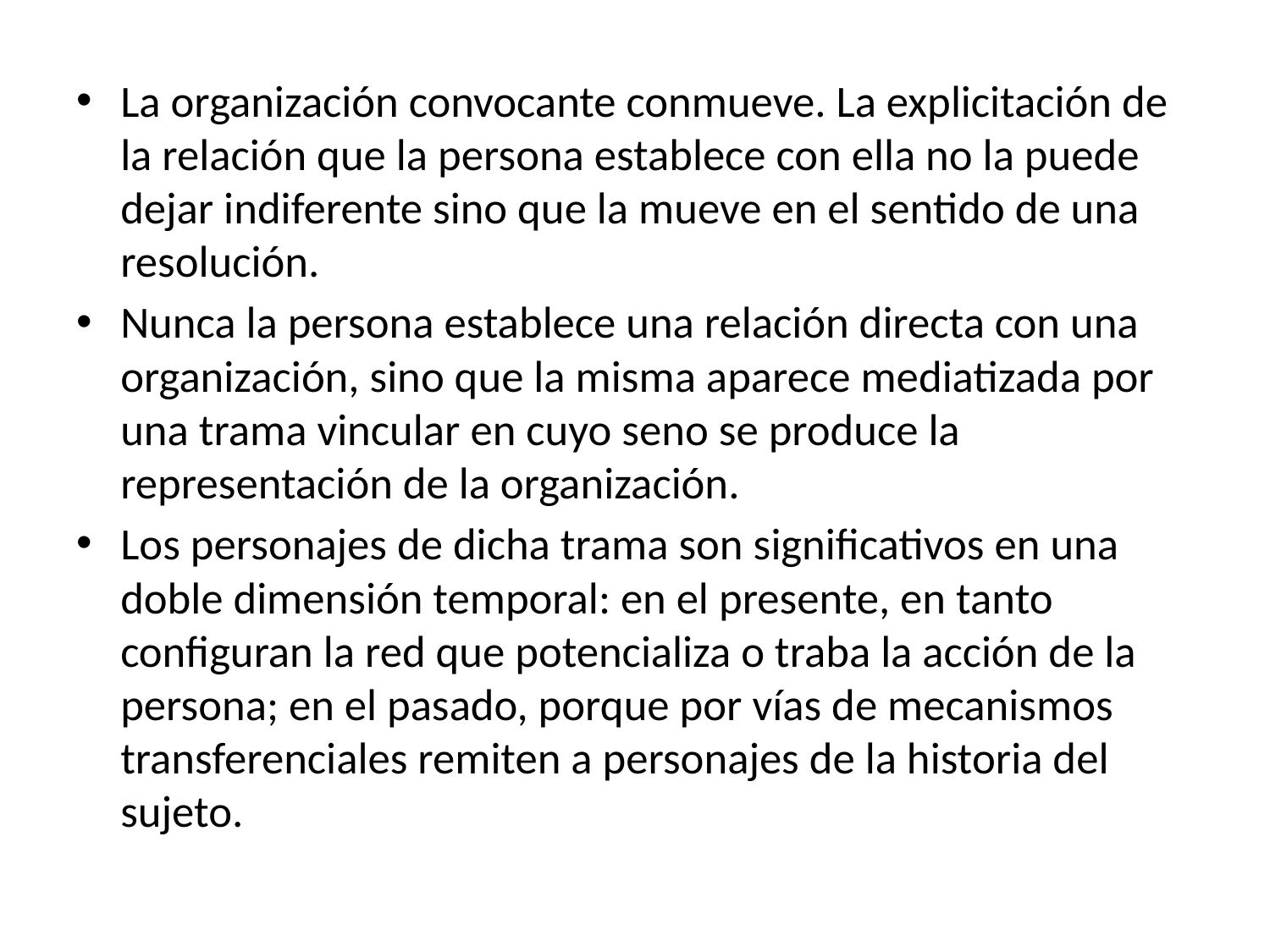

La organización convocante conmueve. La explicitación de la relación que la persona establece con ella no la puede dejar indiferente sino que la mueve en el sentido de una resolución.
Nunca la persona establece una relación directa con una organización, sino que la misma aparece mediatizada por una trama vincular en cuyo seno se produce la representación de la organización.
Los personajes de dicha trama son significativos en una doble dimensión temporal: en el presente, en tanto configuran la red que potencializa o traba la acción de la persona; en el pasado, porque por vías de mecanismos transferenciales remiten a personajes de la historia del sujeto.